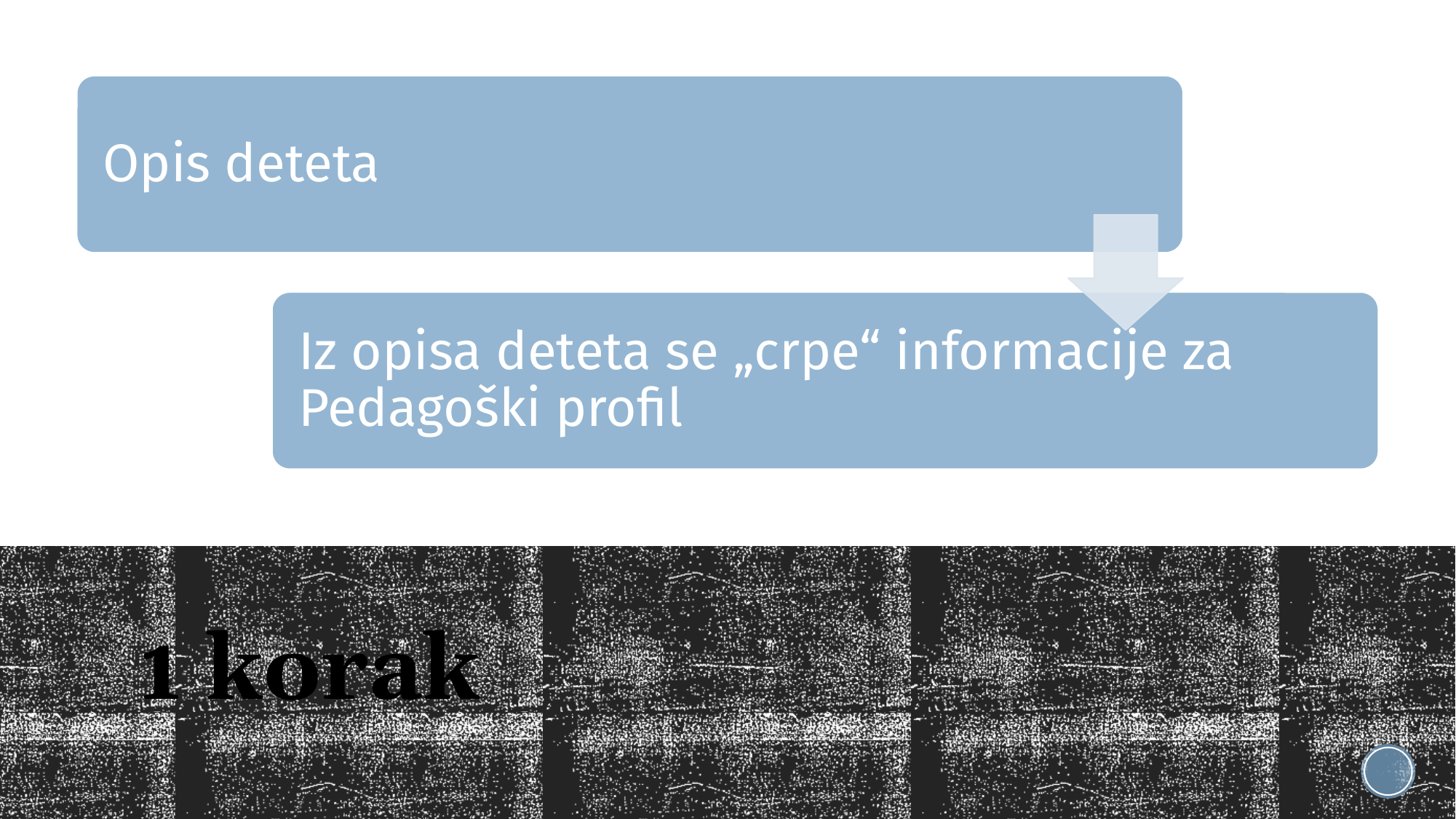

Opis deteta
Iz opisa deteta se „crpe“ informacije za Pedagoški profil

# 1 korak